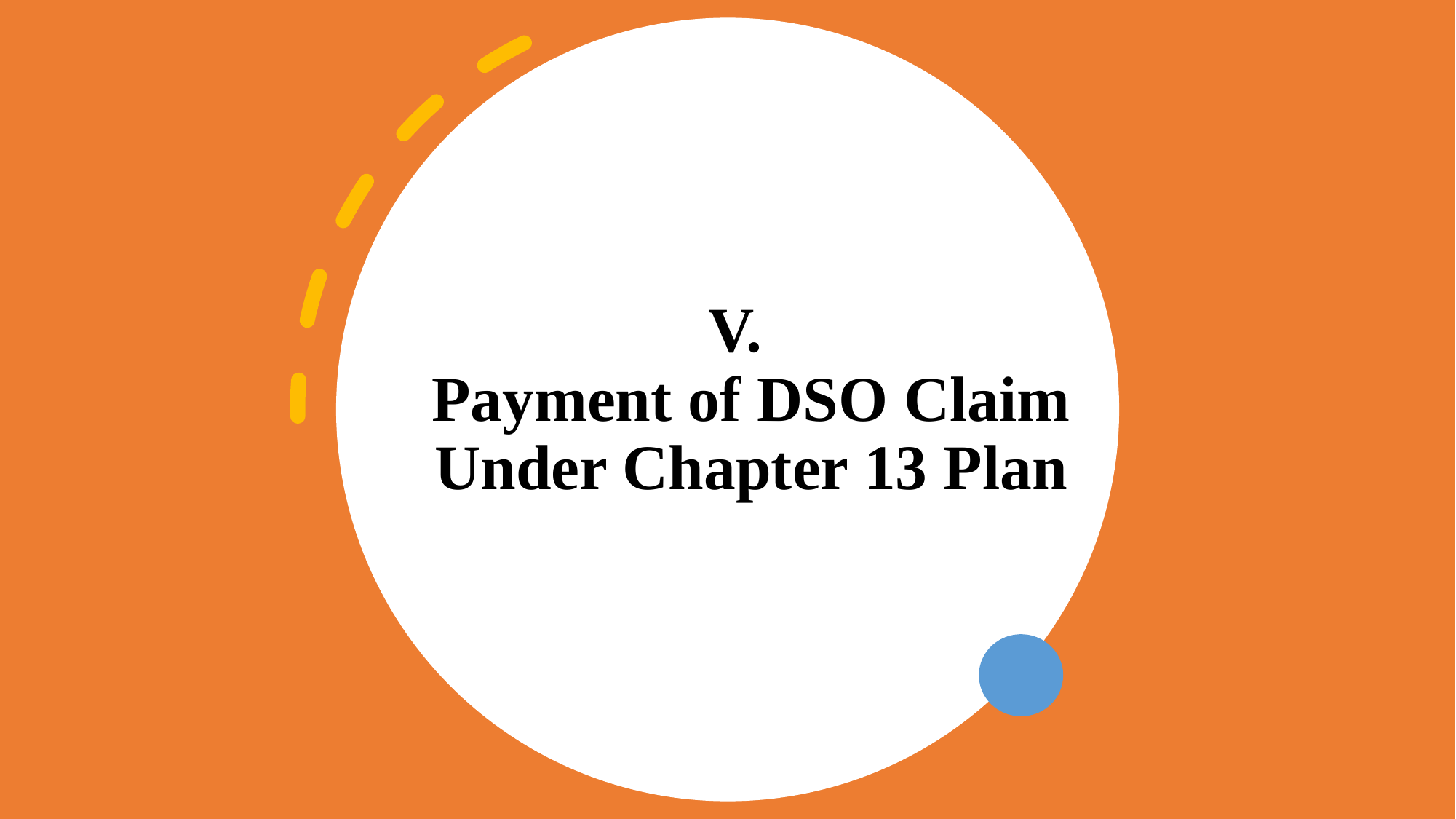

# V. Payment of DSO Claim Under Chapter 13 Plan